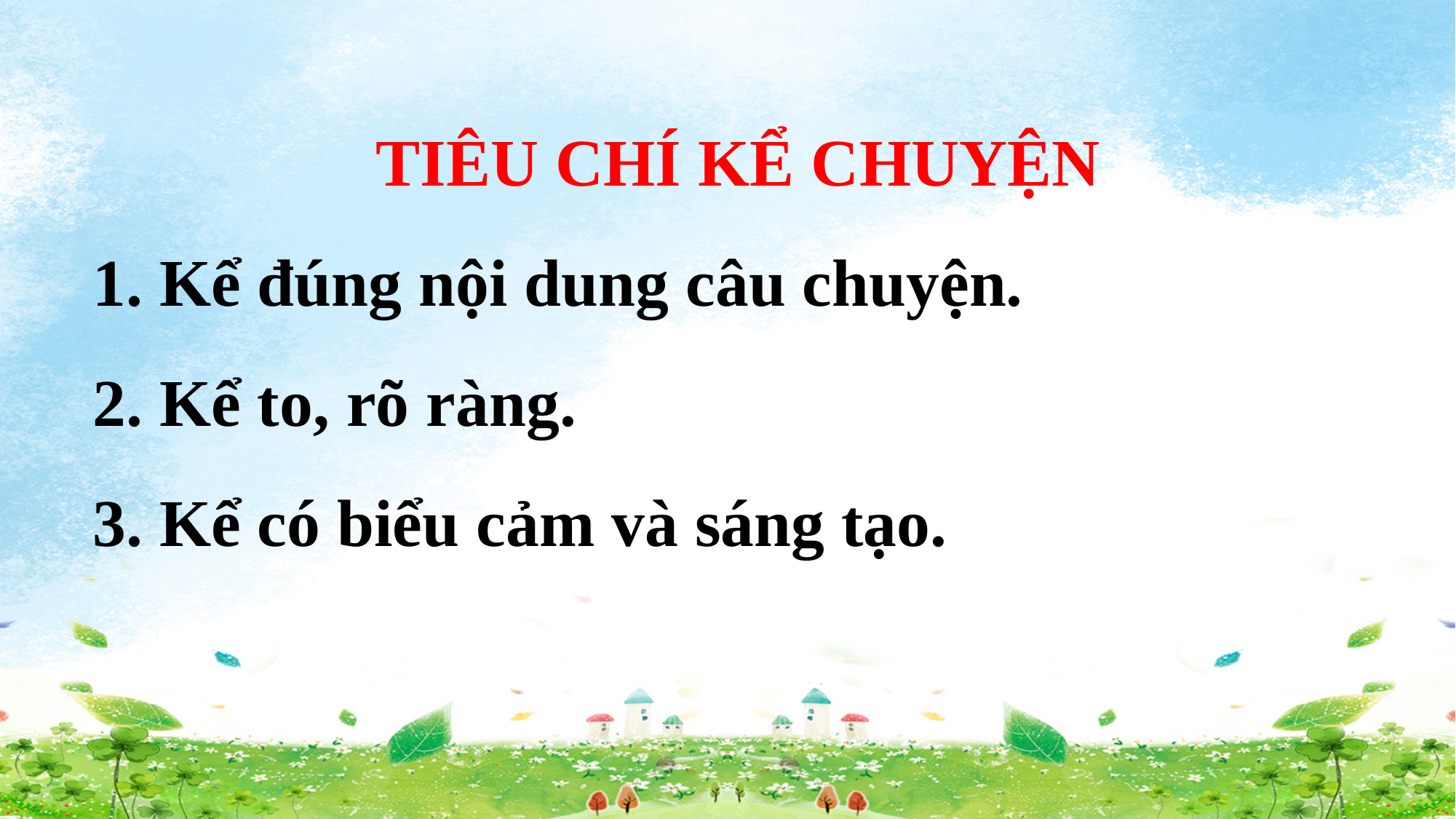

TIÊU CHÍ KỂ CHUYỆN
 Kể đúng nội dung câu chuyện.
 Kể to, rõ ràng.
 Kể có biểu cảm và sáng tạo.